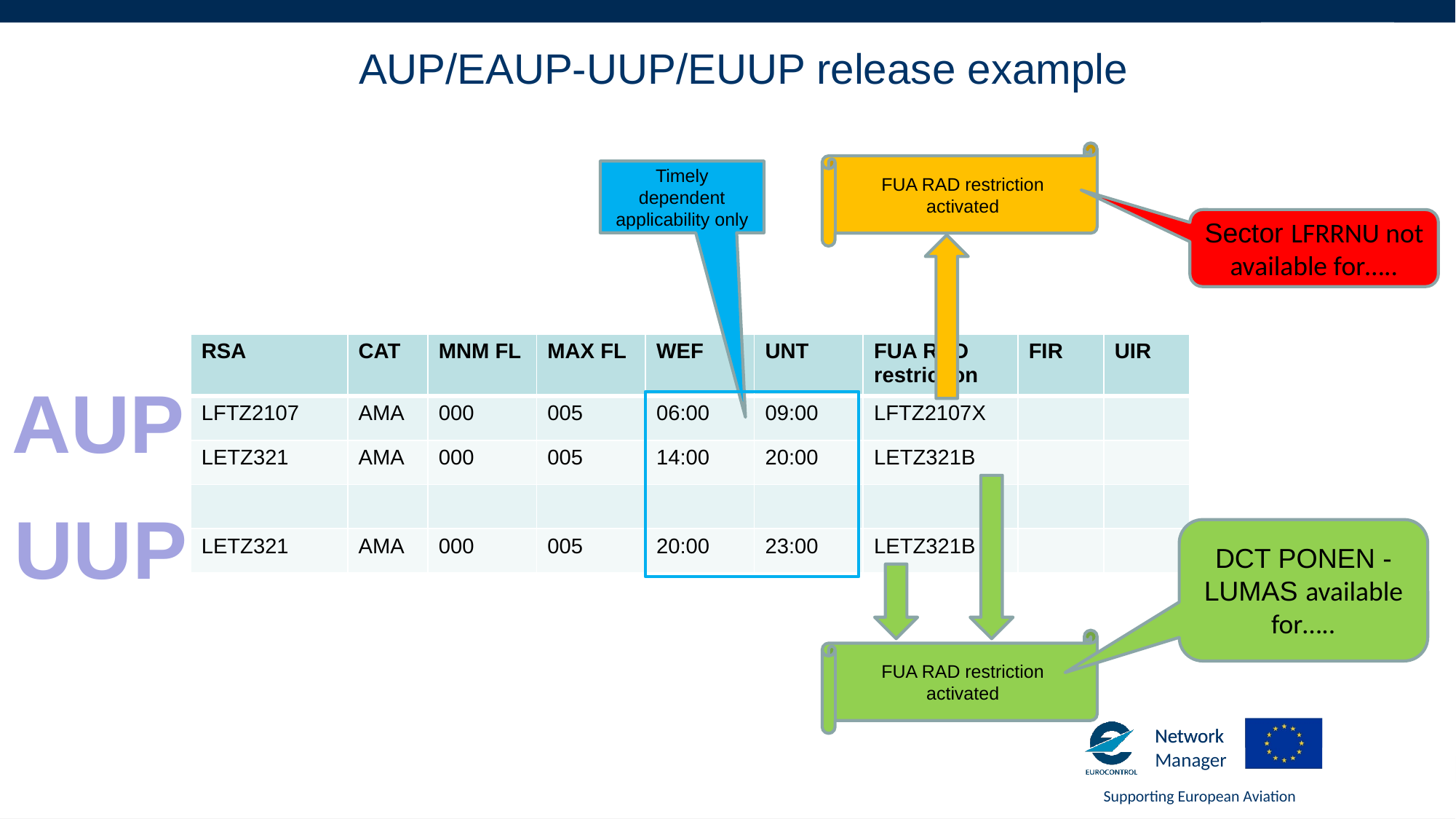

# AUP/EAUP-UUP/EUUP release example
FUA RAD restriction activated
Sector LFRRNU not available for…..

Timely dependent applicability only

| RSA | CAT | MNM FL | MAX FL | WEF | UNT | FUA RAD restriction | FIR | UIR |
| --- | --- | --- | --- | --- | --- | --- | --- | --- |
| LFTZ2107 | AMA | 000 | 005 | 06:00 | 09:00 | LFTZ2107X |  |  |
| LETZ321 | AMA | 000 | 005 | 14:00 | 20:00 | LETZ321B |  |  |
|  |  |  |  |  |  |  |  |  |
| LETZ321 | AMA | 000 | 005 | 20:00 | 23:00 | LETZ321B |  |  |
AUP

DCT PONEN - LUMAS available for…..

FUA RAD restriction activated
UUP